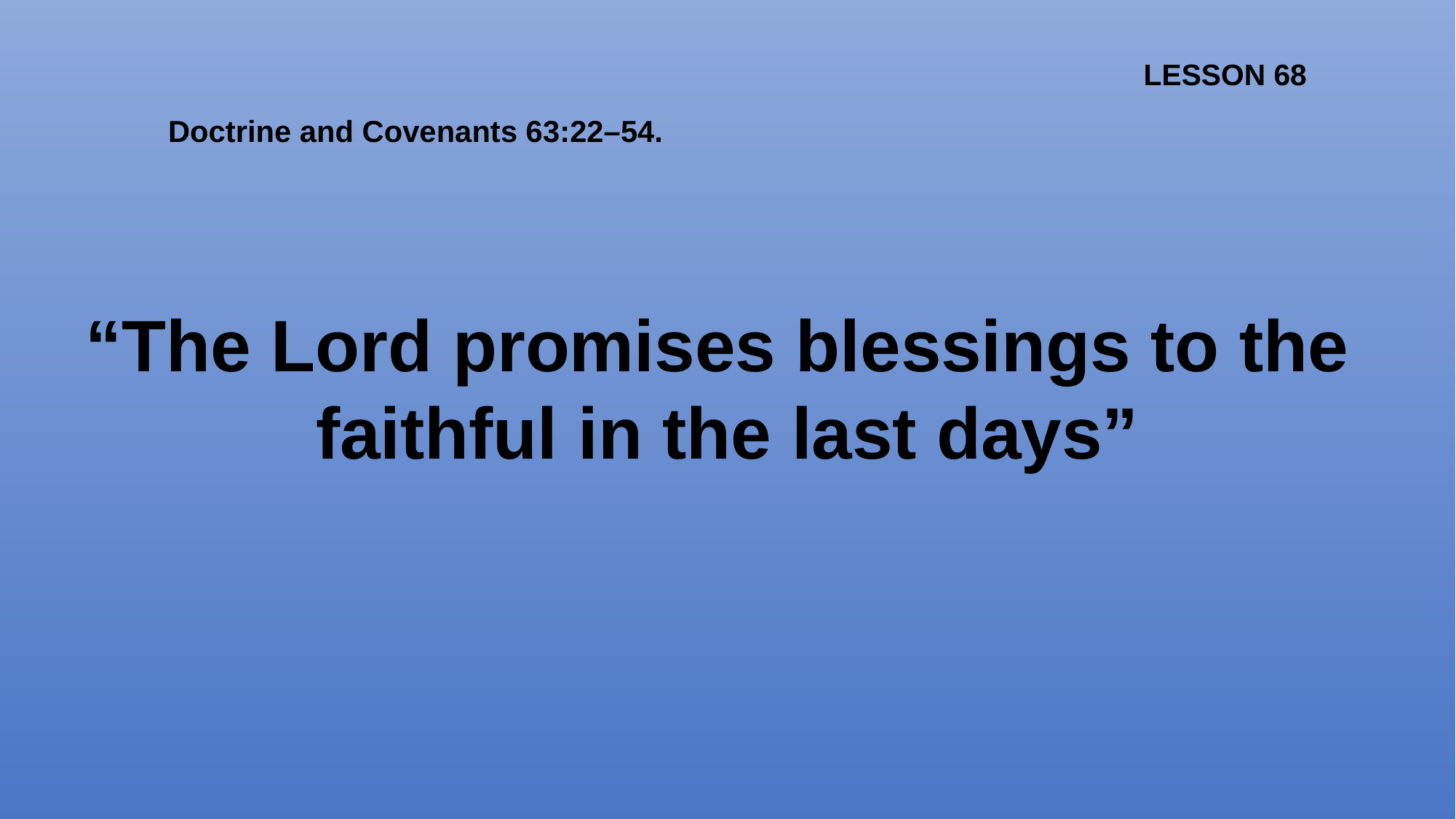

LESSON 68
Doctrine and Covenants 63:22–54.
“The Lord promises blessings to the
faithful in the last days”